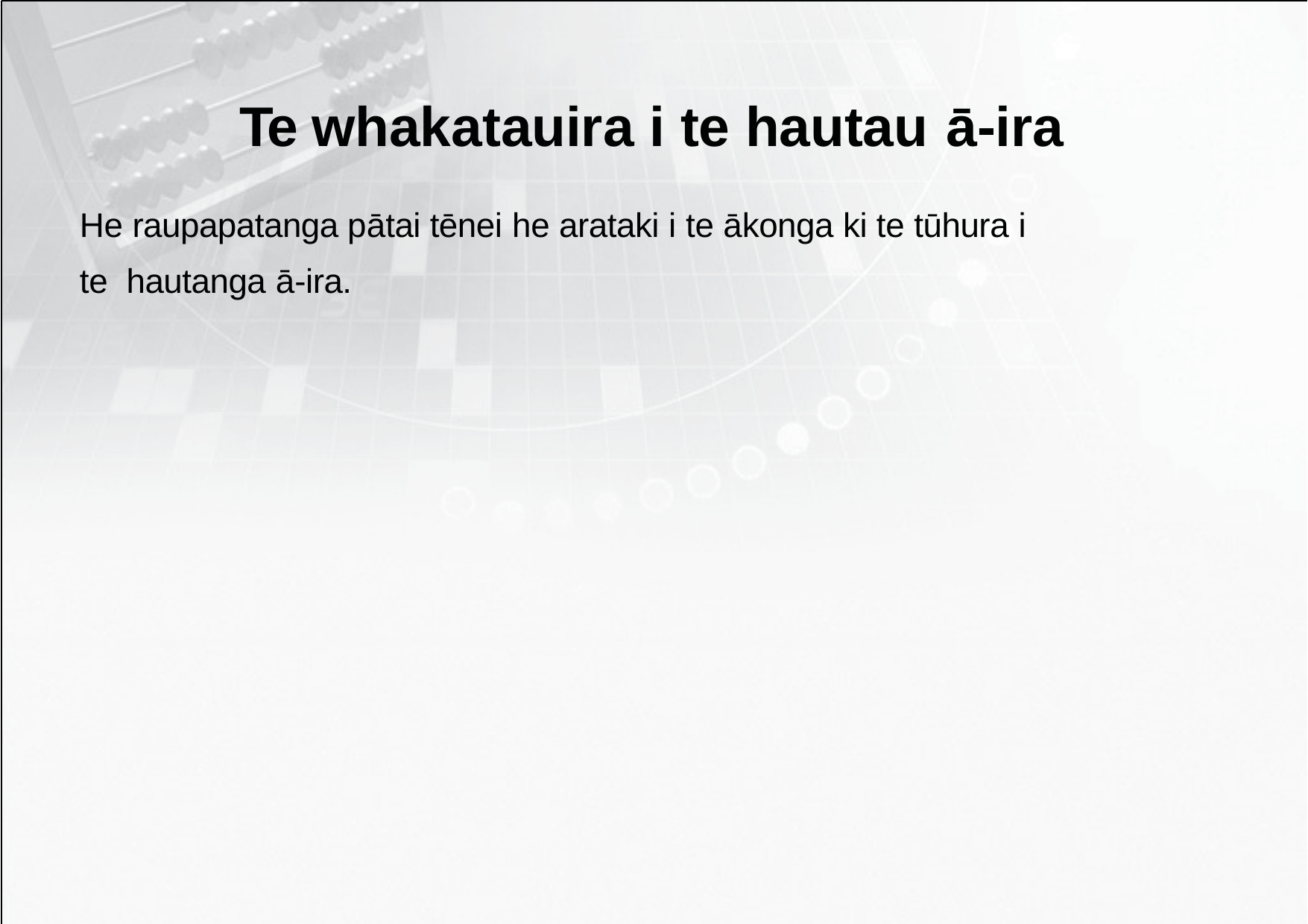

Te whakatauira i te hautau ā-ira
He raupapatanga pātai tēnei he arataki i te ākonga ki te tūhura i te  hautanga ā-ira.